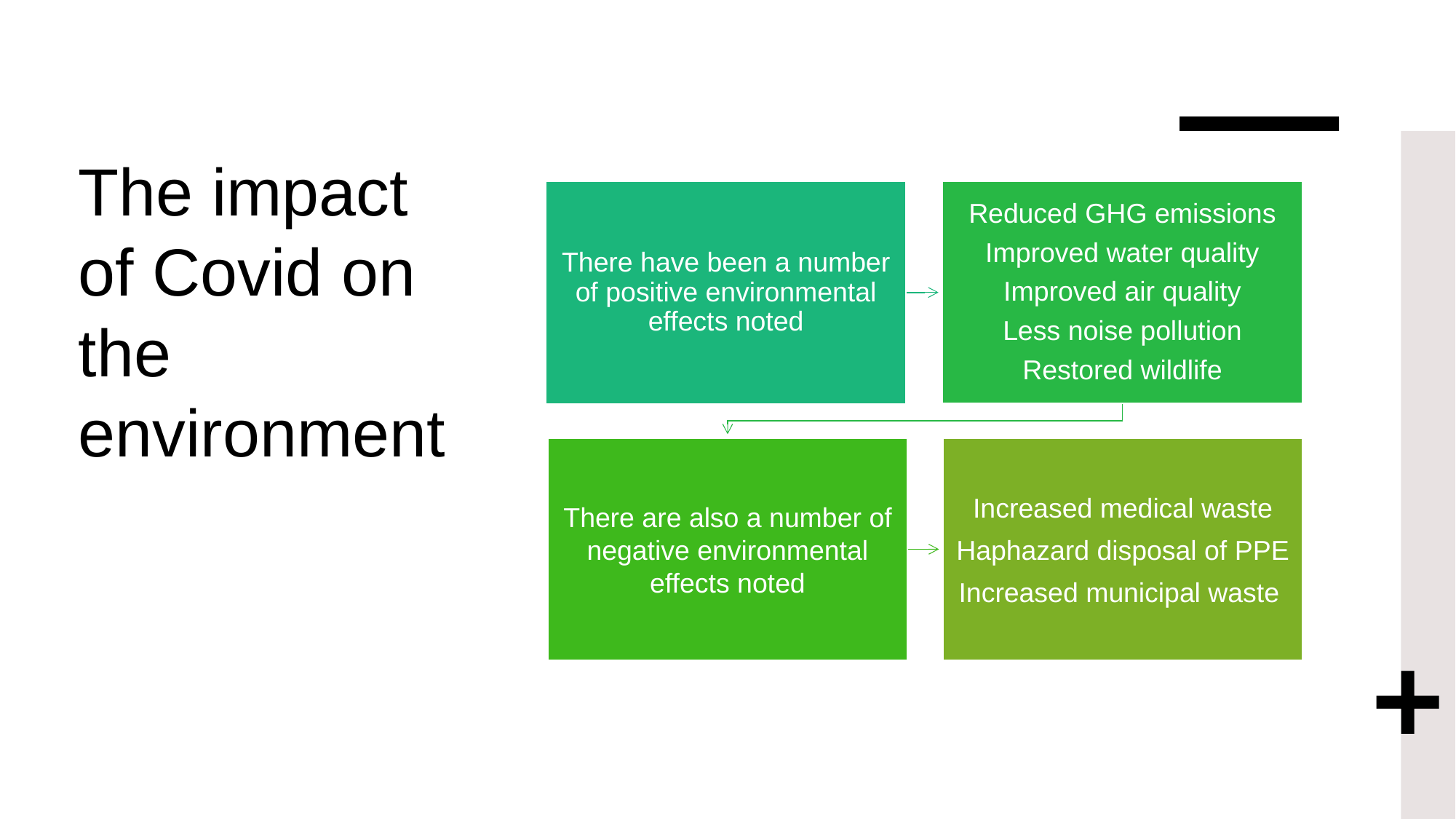

# The impact of Covid on the environment

There have been a number of positive environmental effects noted

Reduced GHG emissions
Improved water quality
Improved air quality
Less noise pollution
Restored wildlife

There are also a number of negative environmental effects noted
Increased medical waste
Haphazard disposal of PPE
Increased municipal waste